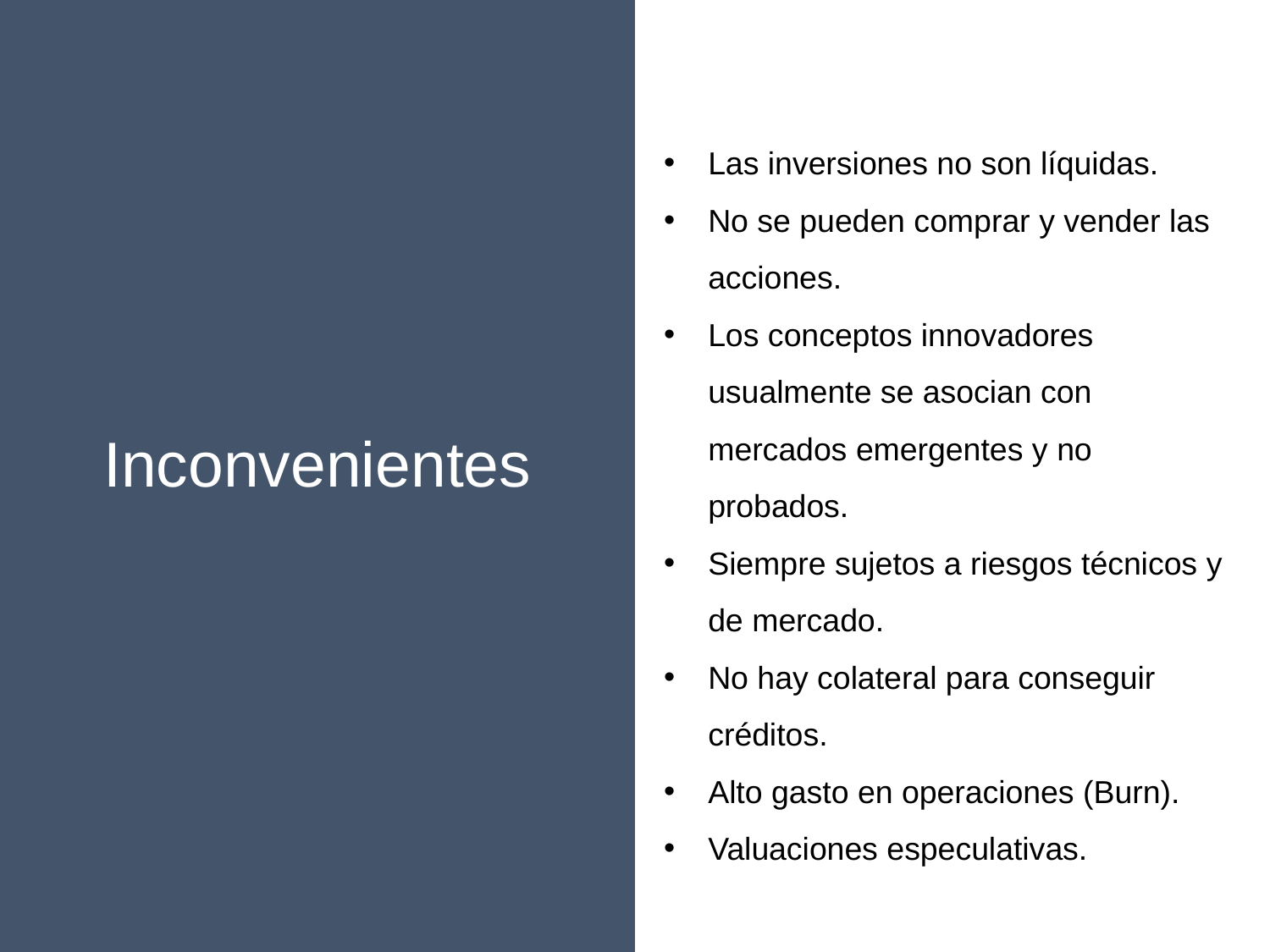

Las inversiones no son líquidas.
No se pueden comprar y vender las acciones.
Los conceptos innovadores usualmente se asocian con mercados emergentes y no probados.
Siempre sujetos a riesgos técnicos y de mercado.
No hay colateral para conseguir créditos.
Alto gasto en operaciones (Burn).
Valuaciones especulativas.
Inconvenientes